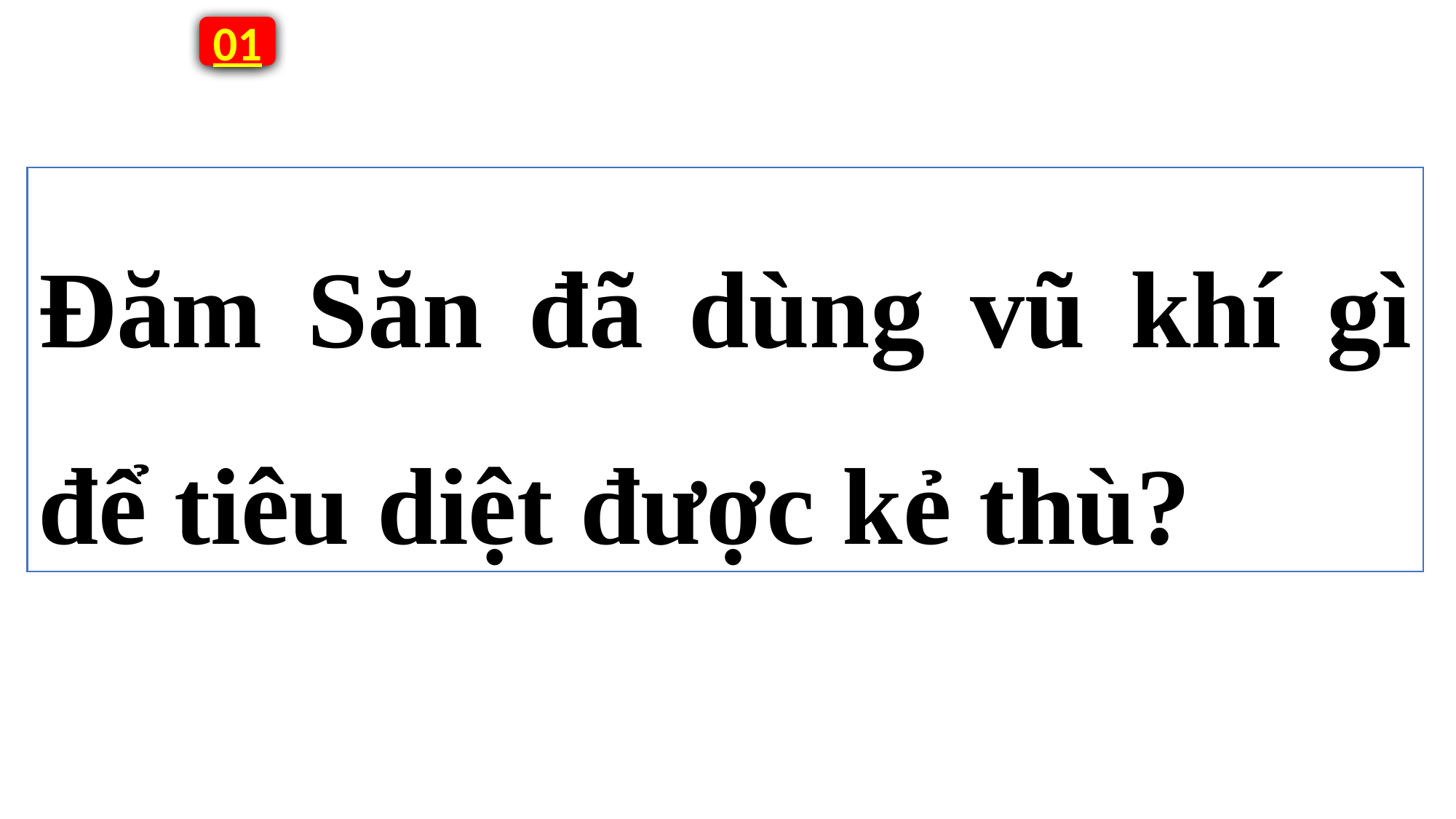

01
Đăm Săn đã dùng vũ khí gì để tiêu diệt được kẻ thù?